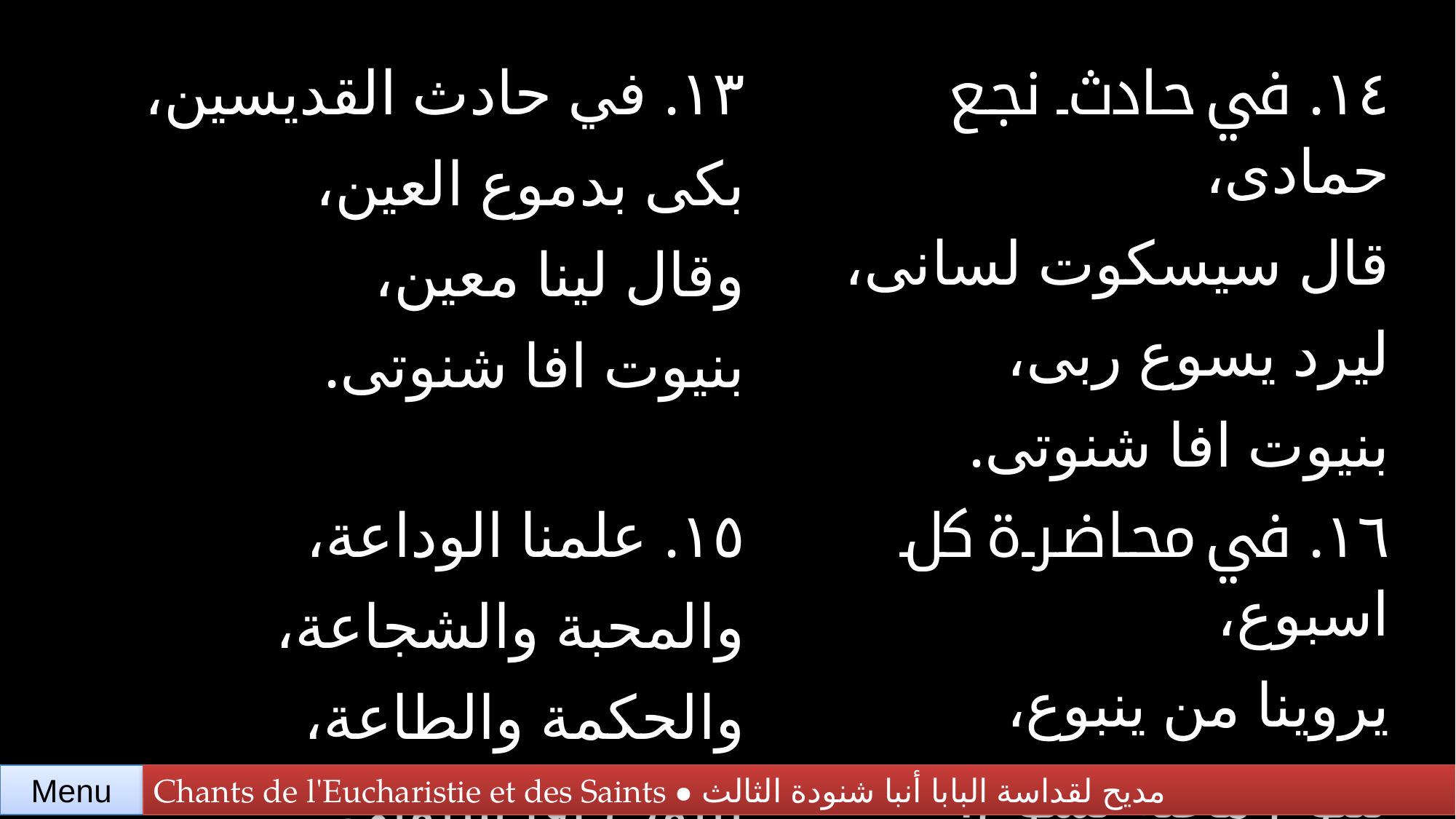

| ١٣. في حادث القديسين، بكى بدموع العين، وقال لينا معين، بنيوت افا شنوتى. | ١٤. في حادث نجع حمادى، قال سيسكوت لسانى، ليرد يسوع ربى، بنيوت افا شنوتى. |
| --- | --- |
| ١٥. علمنا الوداعة، والمحبة والشجاعة، والحكمة والطاعة، بنيوت افا شنوتى. | ١٦. في محاضرة كل اسبوع، يروينا من ينبوع، ينبوع محبة يسوع، بنيوت افا شنوتى. |
Chants de l'Eucharistie et des Saints • مديح لقداسة البابا أنبا شنودة الثالث
Menu